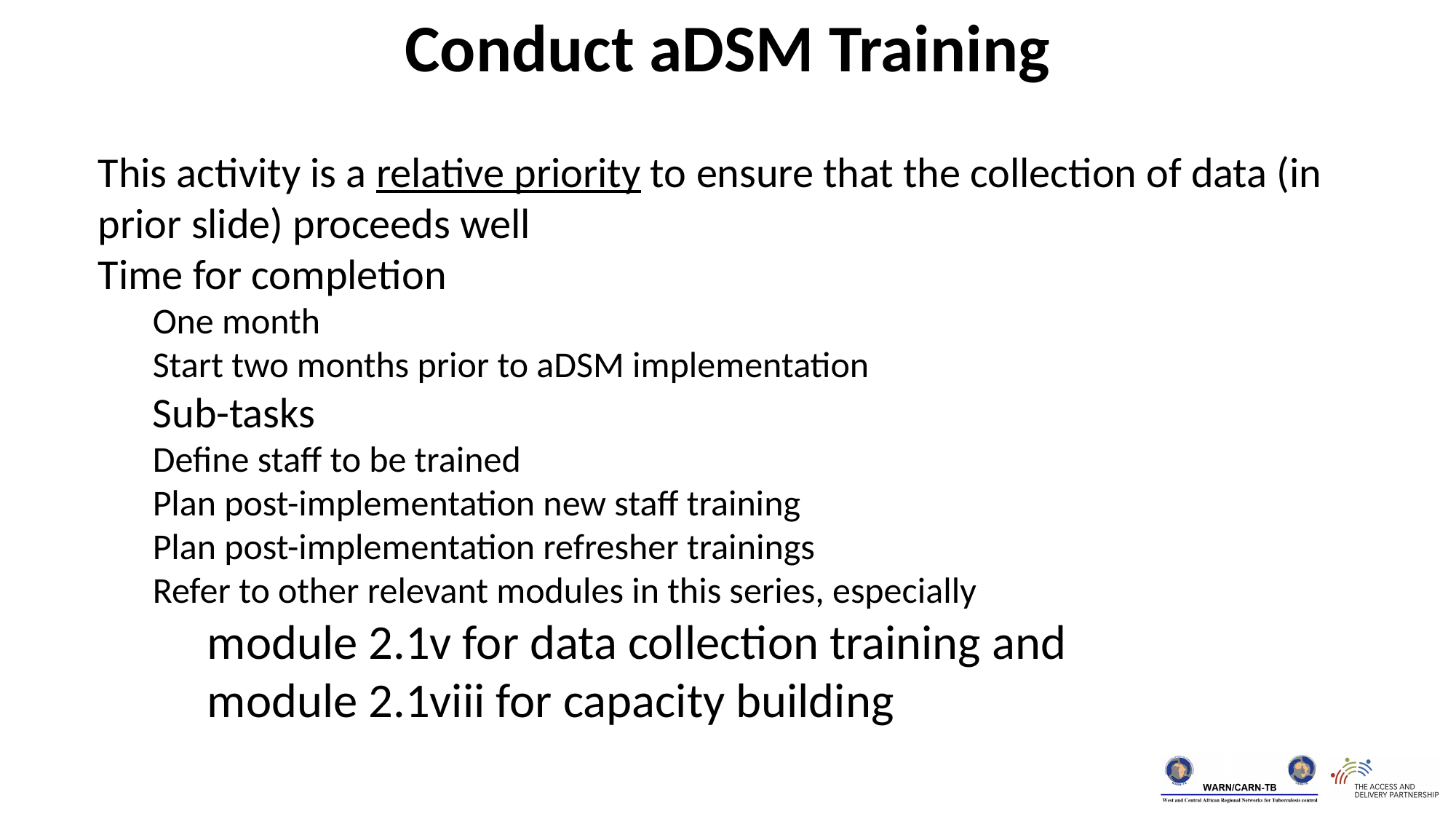

Conduct aDSM Training
This activity is a relative priority to ensure that the collection of data (in prior slide) proceeds well
Time for completion
One month
Start two months prior to aDSM implementation
Sub-tasks
Define staff to be trained
Plan post-implementation new staff training
Plan post-implementation refresher trainings
Refer to other relevant modules in this series, especially
module 2.1v for data collection training and
module 2.1viii for capacity building